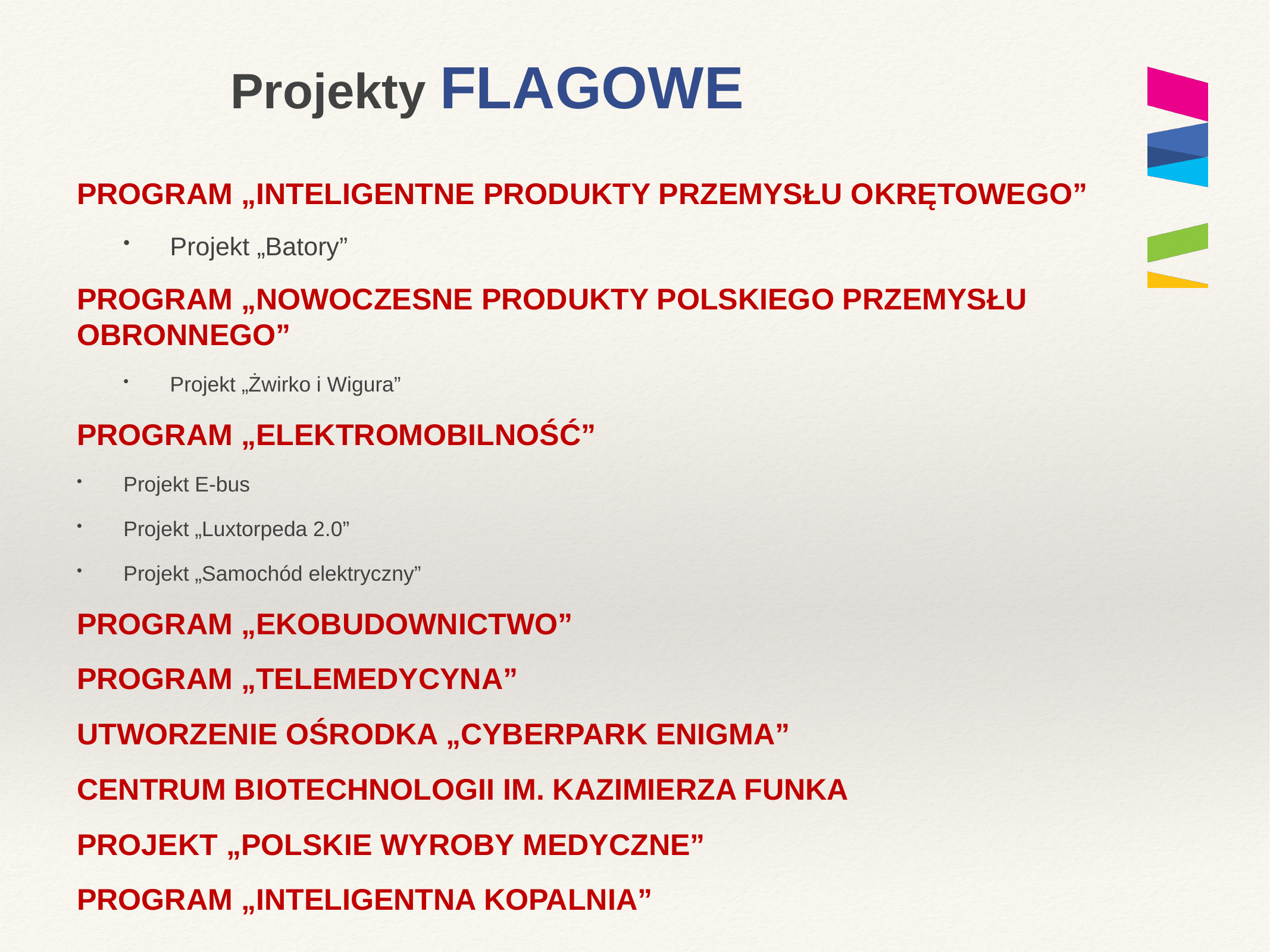

# Projekty FLAGOWE
Program „Inteligentne produkty przemysłu okrętowego”
Projekt „Batory”
Program „Nowoczesne produkty polskiego przemysłu obronnego”
Projekt „Żwirko i Wigura”
Program „Elektromobilność”
Projekt E-bus
Projekt „Luxtorpeda 2.0”
Projekt „Samochód elektryczny”
Program „Ekobudownictwo”
Program „Telemedycyna”
Utworzenie ośrodka „Cyberpark Enigma”
Centrum Biotechnologii im. Kazimierza Funka
Projekt „Polskie wyroby medyczne”
Program „Inteligentna kopalnia”